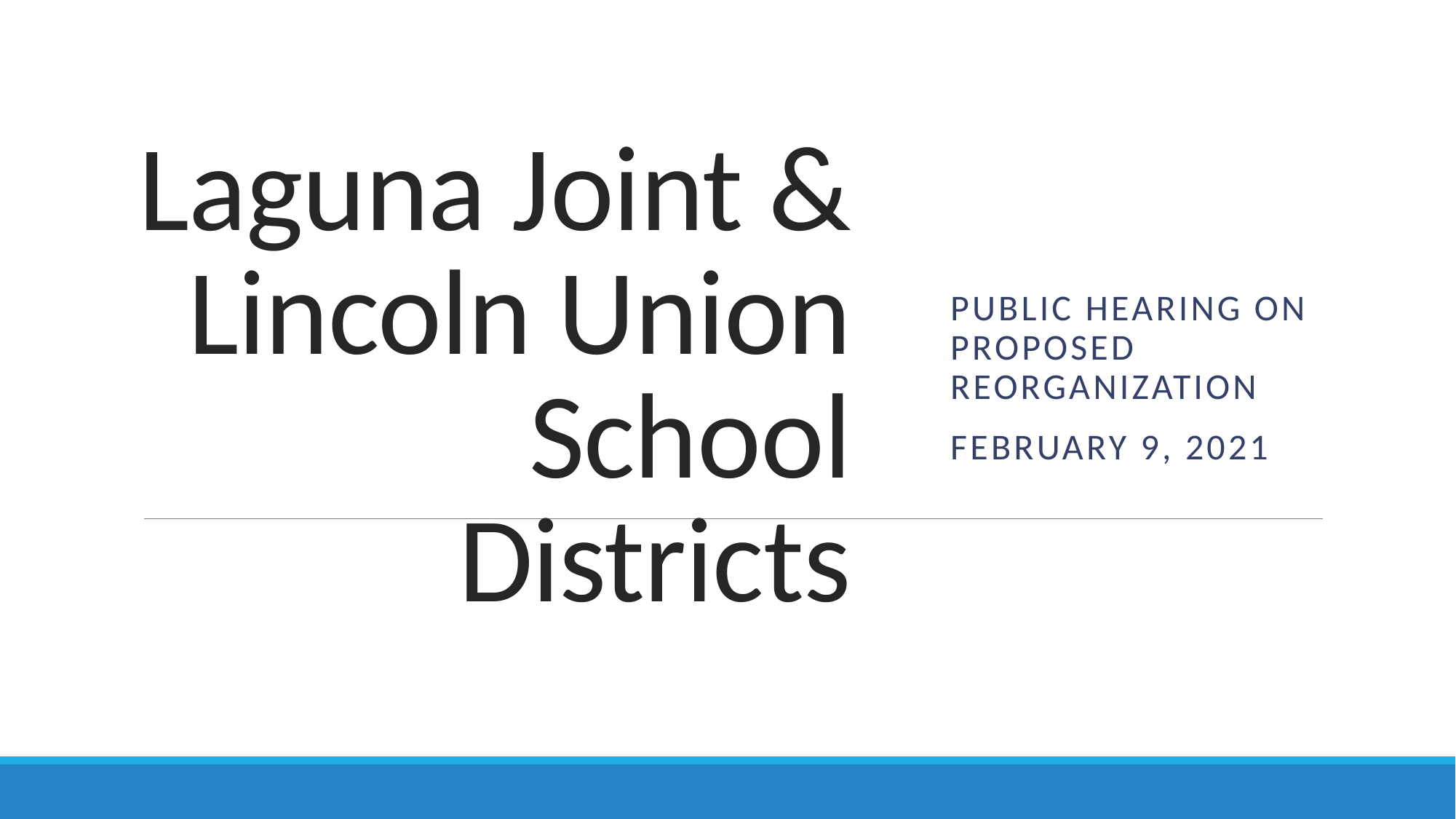

# Laguna Joint & Lincoln Union School Districts
PUBLIC hearing on Proposed Reorganization
february 9, 2021